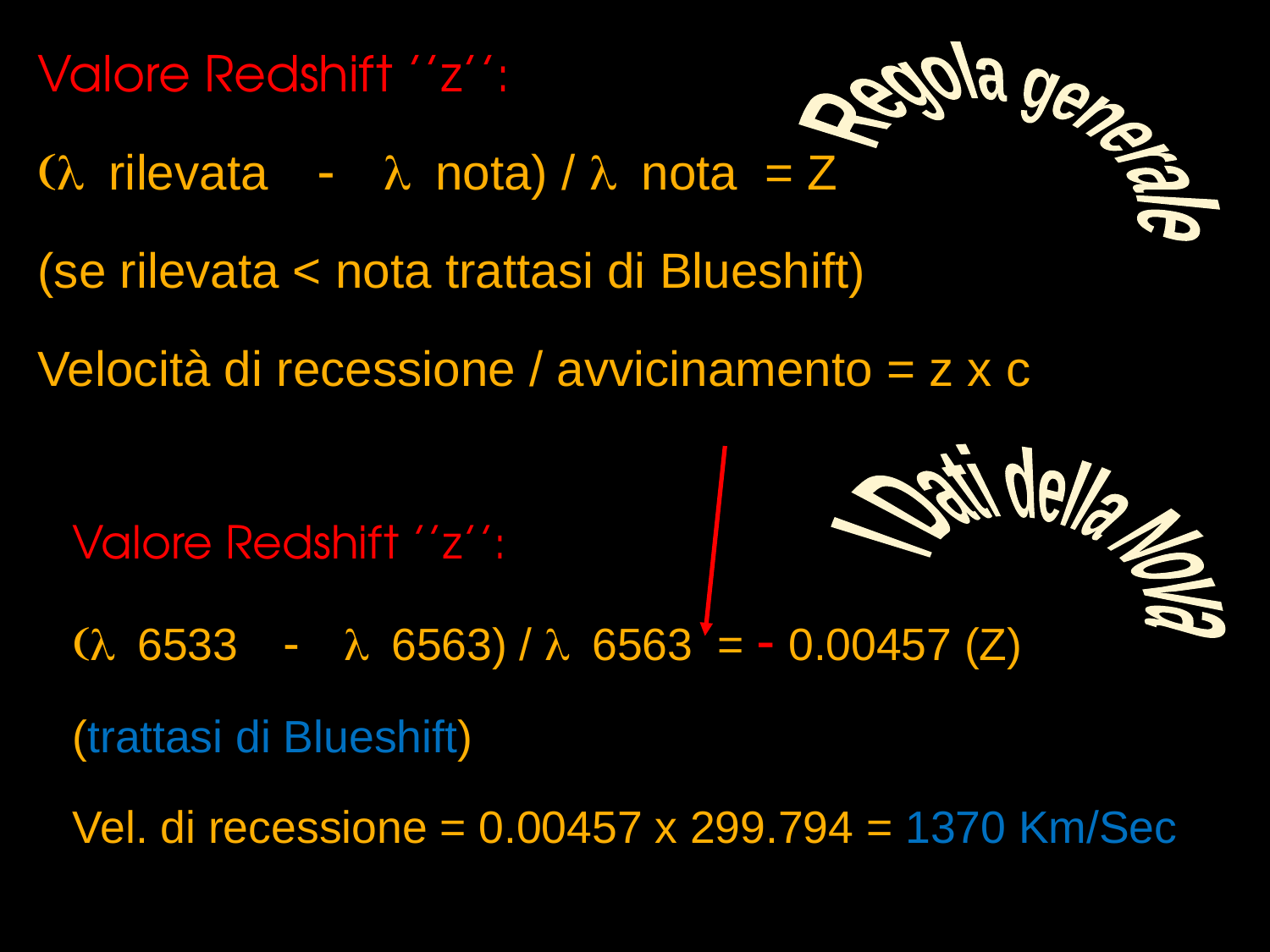

Valore Redshift ’’z’’:
(λ rilevata  −  λ nota) / λ nota  = Z
(se rilevata < nota trattasi di Blueshift)
Velocità di recessione / avvicinamento = z x c
Regola generale
#
I Dati della Nova
Valore Redshift ’’z’’:
(λ 6533  −  λ 6563) / λ 6563  = - 0.00457 (Z)
(trattasi di Blueshift)
Vel. di recessione = 0.00457 x 299.794 = 1370 Km/Sec